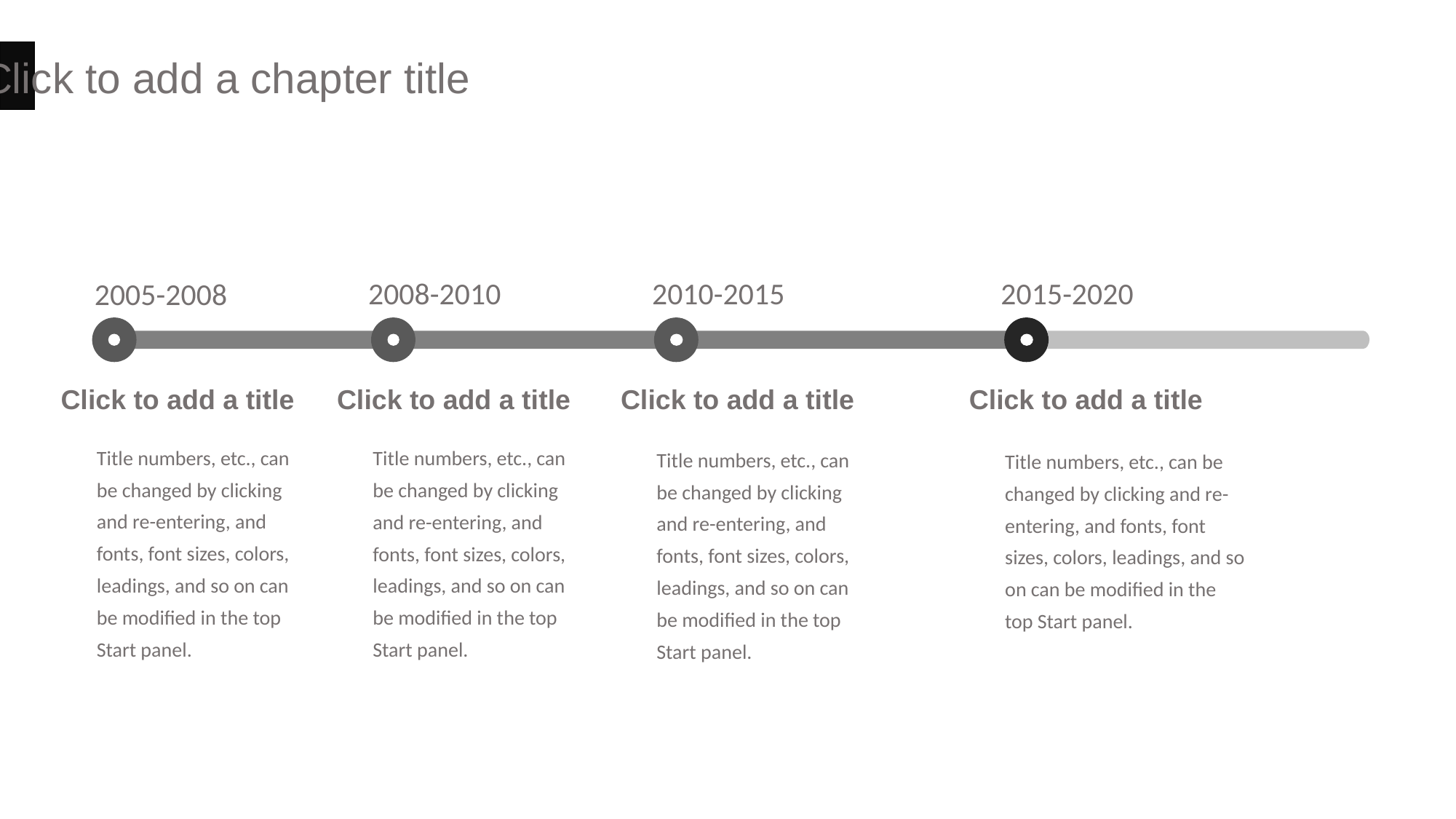

Click to add a chapter title
2008-2010
2010-2015
2015-2020
2005-2008

Click to add a title
Title numbers, etc., can be changed by clicking and re-entering, and fonts, font sizes, colors, leadings, and so on can be modified in the top Start panel.
Click to add a title
Title numbers, etc., can be changed by clicking and re-entering, and fonts, font sizes, colors, leadings, and so on can be modified in the top Start panel.
Click to add a title
Title numbers, etc., can be changed by clicking and re-entering, and fonts, font sizes, colors, leadings, and so on can be modified in the top Start panel.
Click to add a title
Title numbers, etc., can be changed by clicking and re-entering, and fonts, font sizes, colors, leadings, and so on can be modified in the top Start panel.